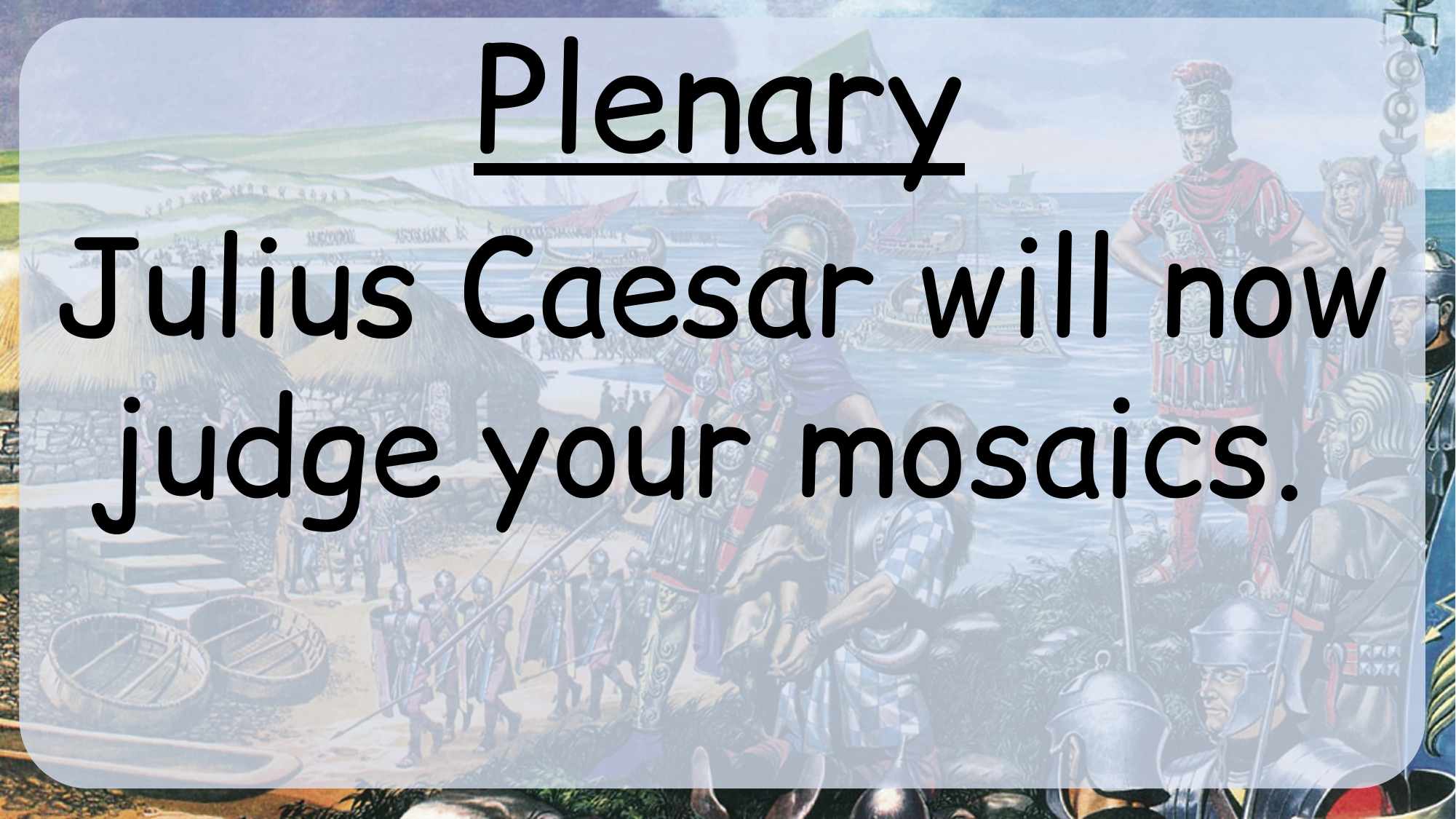

Plenary

Julius Caesar will now judge your mosaics.